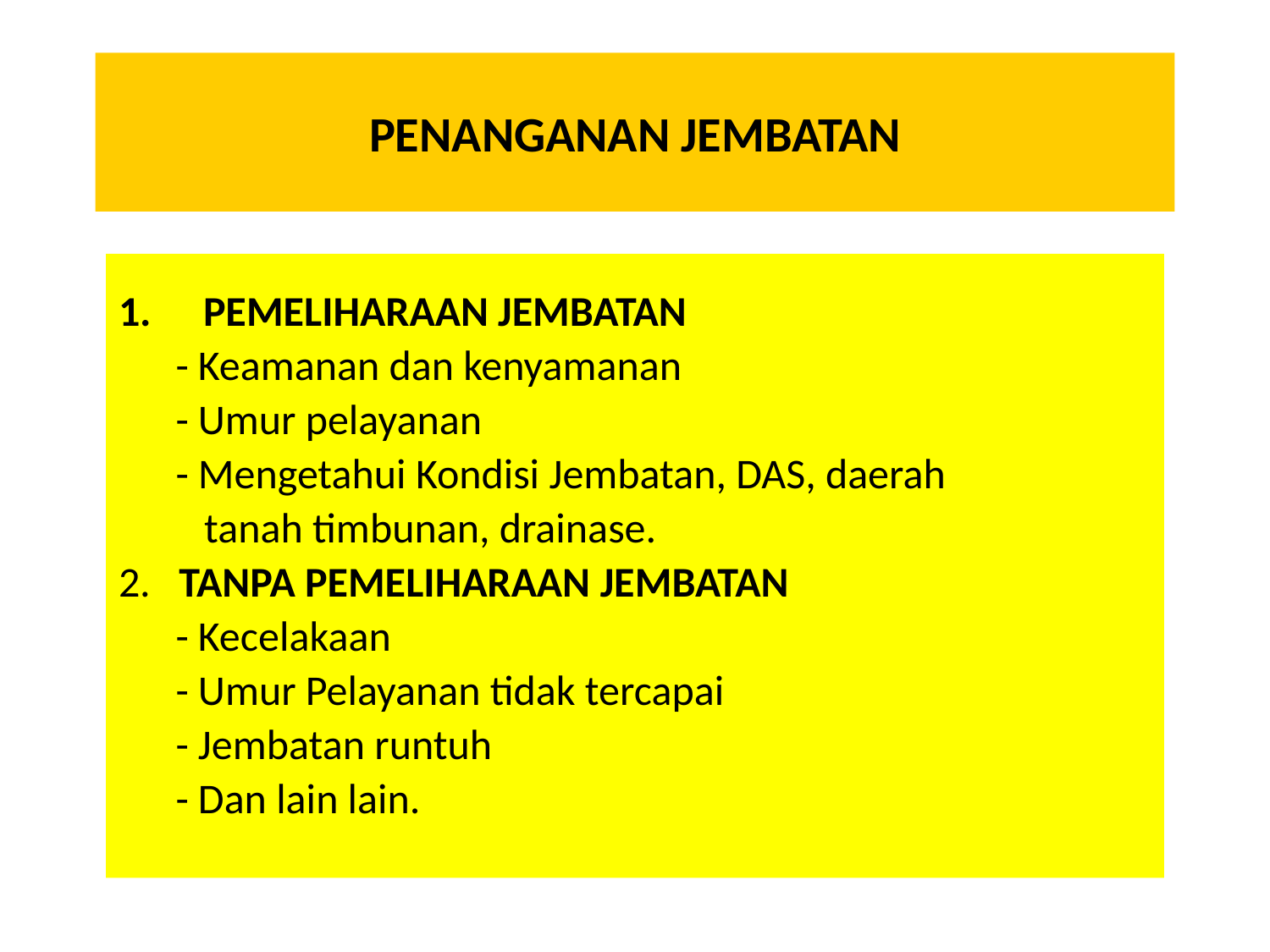

# PENANGANAN JEMBATAN

PEMELIHARAAN JEMBATAN
      - Keamanan dan kenyamanan
      - Umur pelayanan
      - Mengetahui Kondisi Jembatan, DAS, daerah
         tanah timbunan, drainase.
2.   TANPA PEMELIHARAAN JEMBATAN
      - Kecelakaan
      - Umur Pelayanan tidak tercapai
      - Jembatan runtuh
      - Dan lain lain.